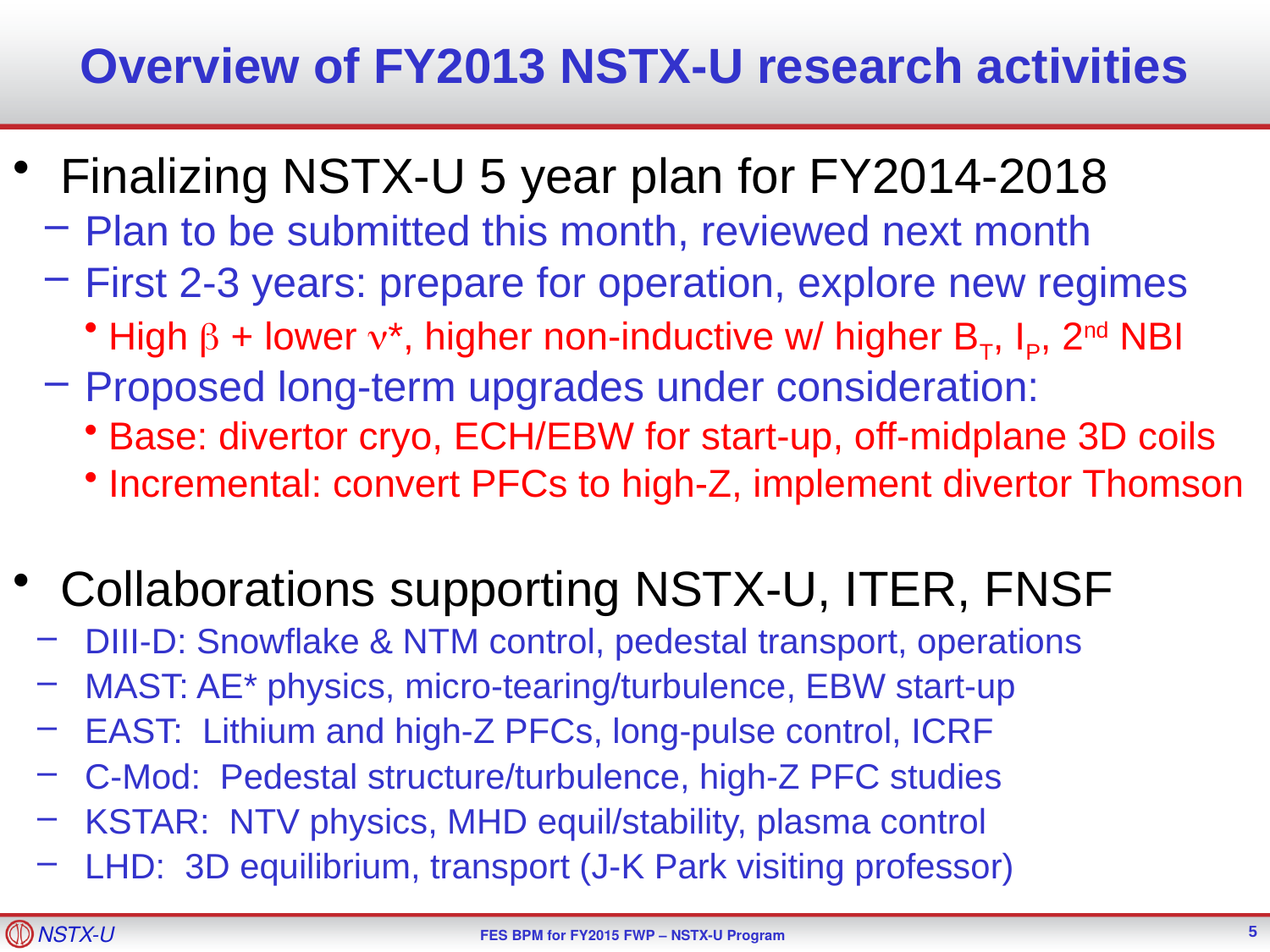

# Overview of FY2013 NSTX-U research activities
Finalizing NSTX-U 5 year plan for FY2014-2018
Plan to be submitted this month, reviewed next month
First 2-3 years: prepare for operation, explore new regimes
High β + lower ν*, higher non-inductive w/ higher BT, IP, 2nd NBI
Proposed long-term upgrades under consideration:
Base: divertor cryo, ECH/EBW for start-up, off-midplane 3D coils
Incremental: convert PFCs to high-Z, implement divertor Thomson

Collaborations supporting NSTX-U, ITER, FNSF
DIII-D: Snowflake & NTM control, pedestal transport, operations
MAST: AE* physics, micro-tearing/turbulence, EBW start-up
EAST:  Lithium and high-Z PFCs, long-pulse control, ICRF
C-Mod:  Pedestal structure/turbulence, high-Z PFC studies
KSTAR:  NTV physics, MHD equil/stability, plasma control
LHD:  3D equilibrium, transport (J-K Park visiting professor)
5